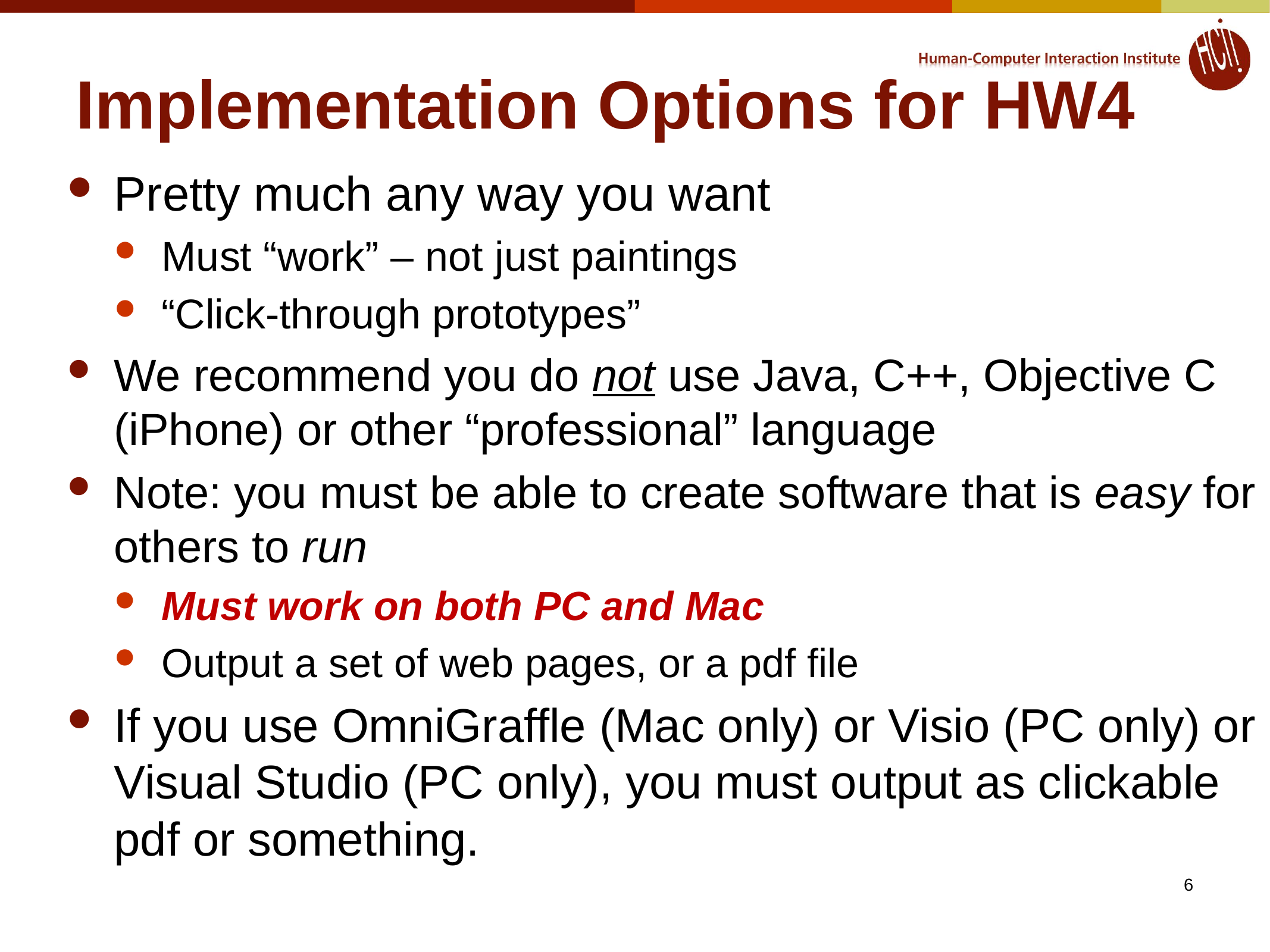

# Implementation Options for HW4
Pretty much any way you want
Must “work” – not just paintings
“Click-through prototypes”
We recommend you do not use Java, C++, Objective C (iPhone) or other “professional” language
Note: you must be able to create software that is easy for others to run
Must work on both PC and Mac
Output a set of web pages, or a pdf file
If you use OmniGraffle (Mac only) or Visio (PC only) or Visual Studio (PC only), you must output as clickable pdf or something.
6